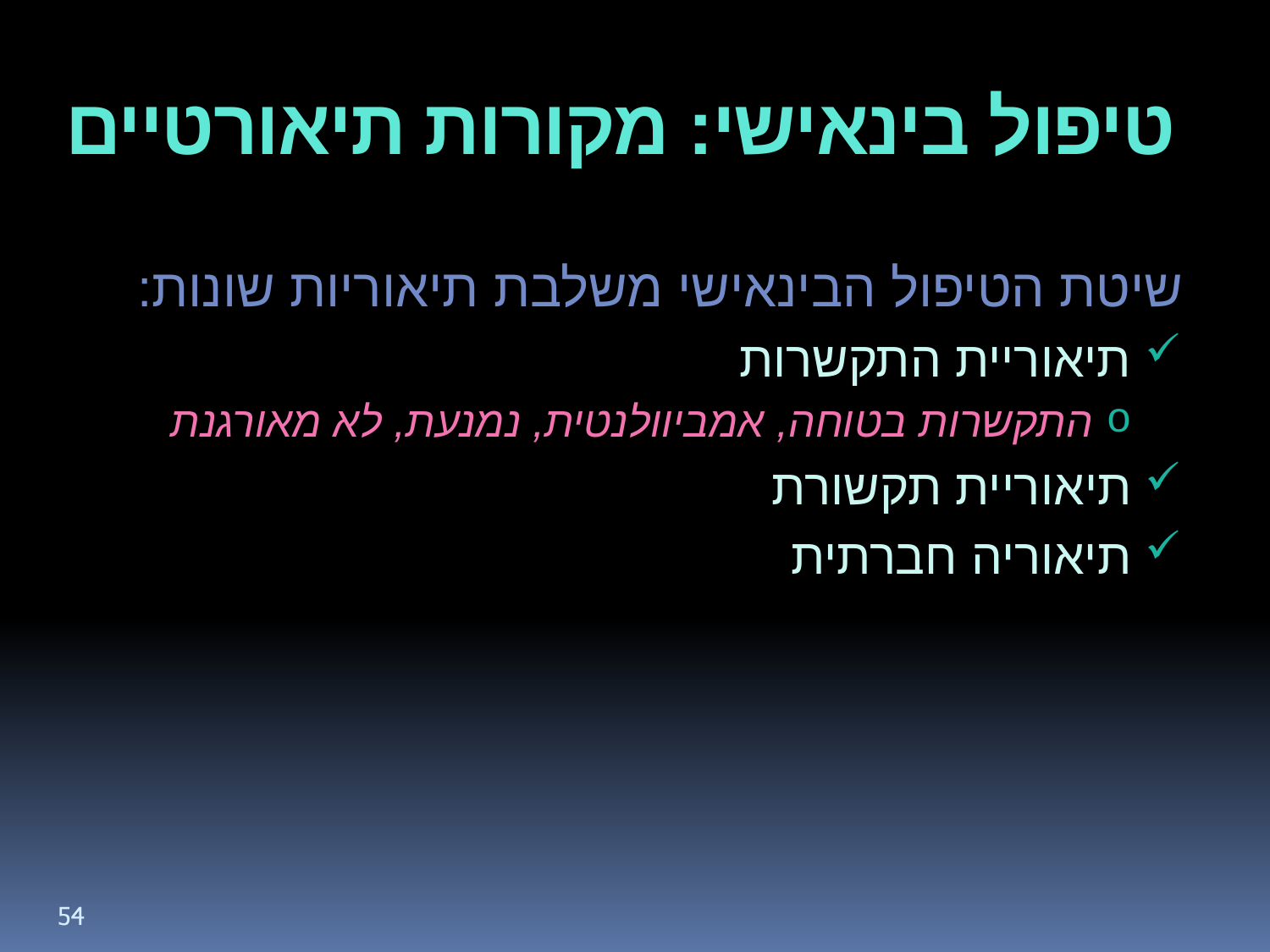

# טיפול בינאישי: מקורות תיאורטיים
שיטת הטיפול הבינאישי משלבת תיאוריות שונות:
תיאוריית התקשרות
התקשרות בטוחה, אמביוולנטית, נמנעת, לא מאורגנת
תיאוריית תקשורת
תיאוריה חברתית

54